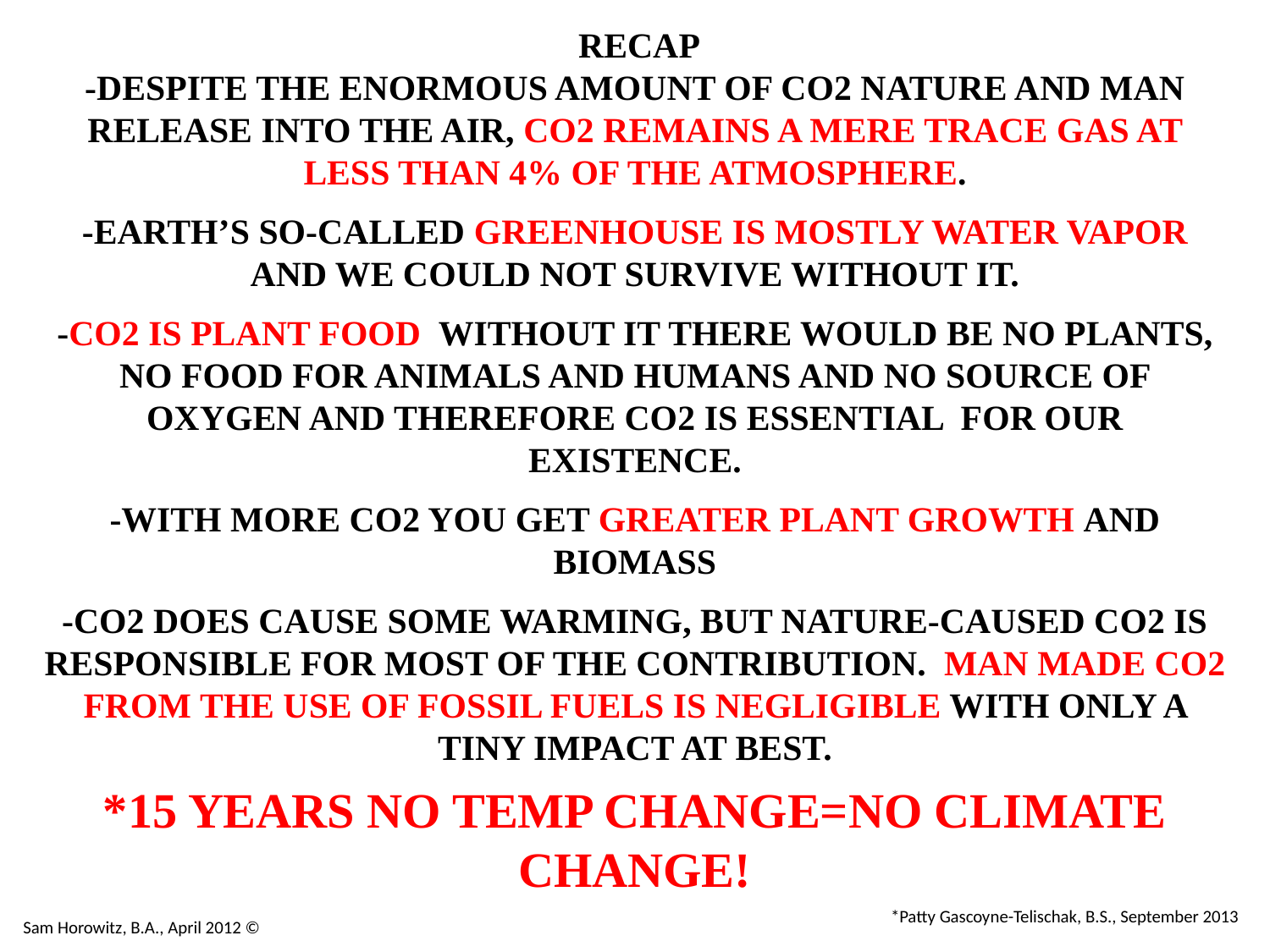

RECAP
-DESPITE THE ENORMOUS AMOUNT OF CO2 NATURE AND MAN RELEASE INTO THE AIR, CO2 REMAINS A MERE TRACE GAS AT LESS THAN 4% OF THE ATMOSPHERE.

-EARTH’S SO-CALLED GREENHOUSE IS MOSTLY WATER VAPOR AND WE COULD NOT SURVIVE WITHOUT IT.

-CO2 IS PLANT FOOD  WITHOUT IT THERE WOULD BE NO PLANTS, NO FOOD FOR ANIMALS AND HUMANS AND NO SOURCE OF OXYGEN AND THEREFORE CO2 IS ESSENTIAL  FOR OUR EXISTENCE.

-WITH MORE CO2 YOU GET GREATER PLANT GROWTH AND BIOMASS

-CO2 DOES CAUSE SOME WARMING, BUT NATURE-CAUSED CO2 IS RESPONSIBLE FOR MOST OF THE CONTRIBUTION.  MAN MADE CO2 FROM THE USE OF FOSSIL FUELS IS NEGLIGIBLE WITH ONLY A TINY IMPACT AT BEST.

*15 YEARS NO TEMP CHANGE=NO CLIMATE CHANGE!
*Patty Gascoyne-Telischak, B.S., September 2013
Sam Horowitz, B.A., April 2012 ©